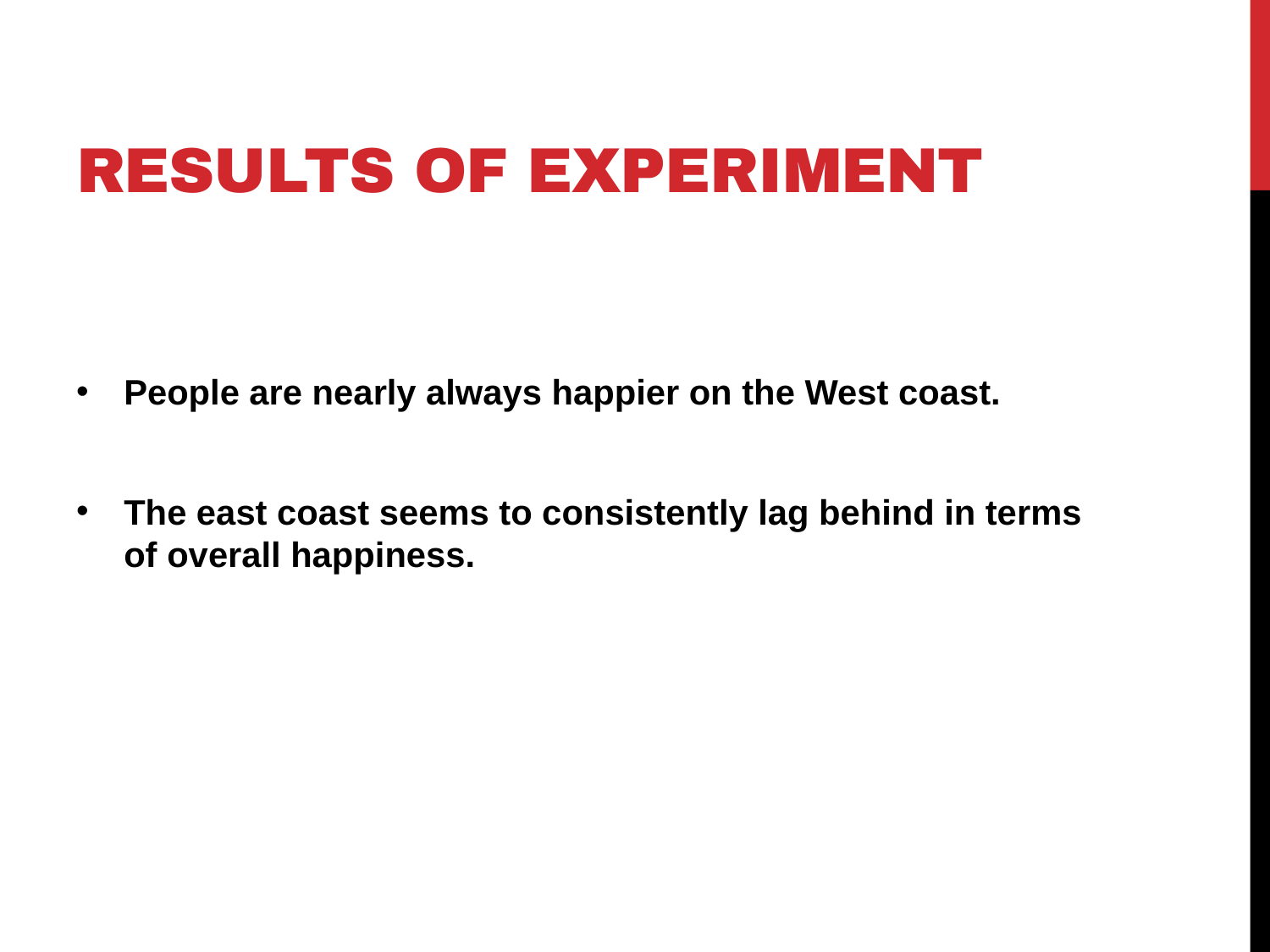

# Results of experiment

People are nearly always happier on the West coast.

The east coast seems to consistently lag behind in terms of overall happiness.